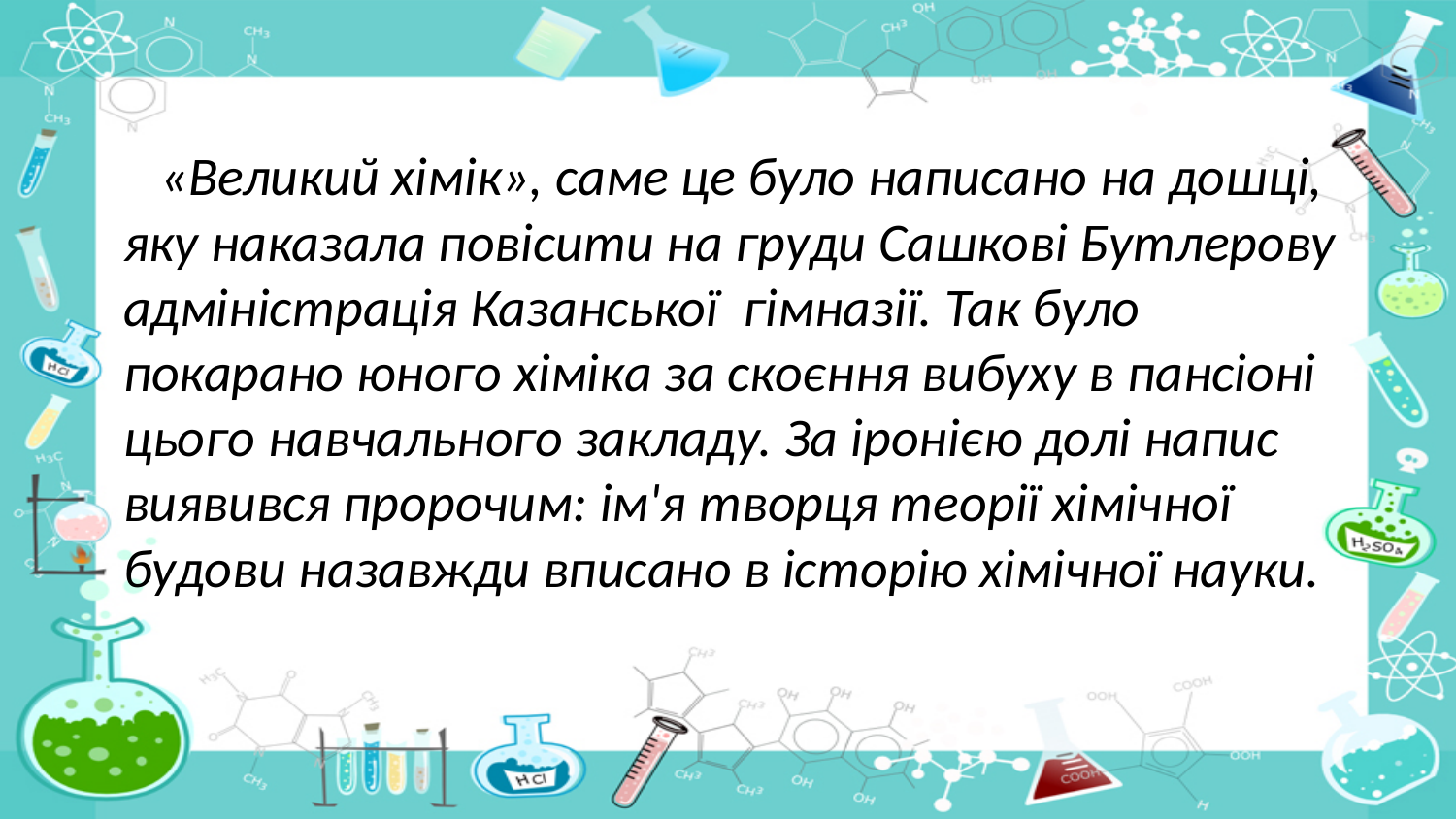

«Великий хімік», саме це було написано на дошці, яку наказала повісити на груди Сашкові Бутлерову адміністрація Казанської  гімназії. Так було покарано юного хіміка за скоєння вибуху в пансіоні цього навчального закладу. За іронією долі напис виявився пророчим: ім'я творця теорії хімічної будови назавжди вписано в історію хімічної науки.